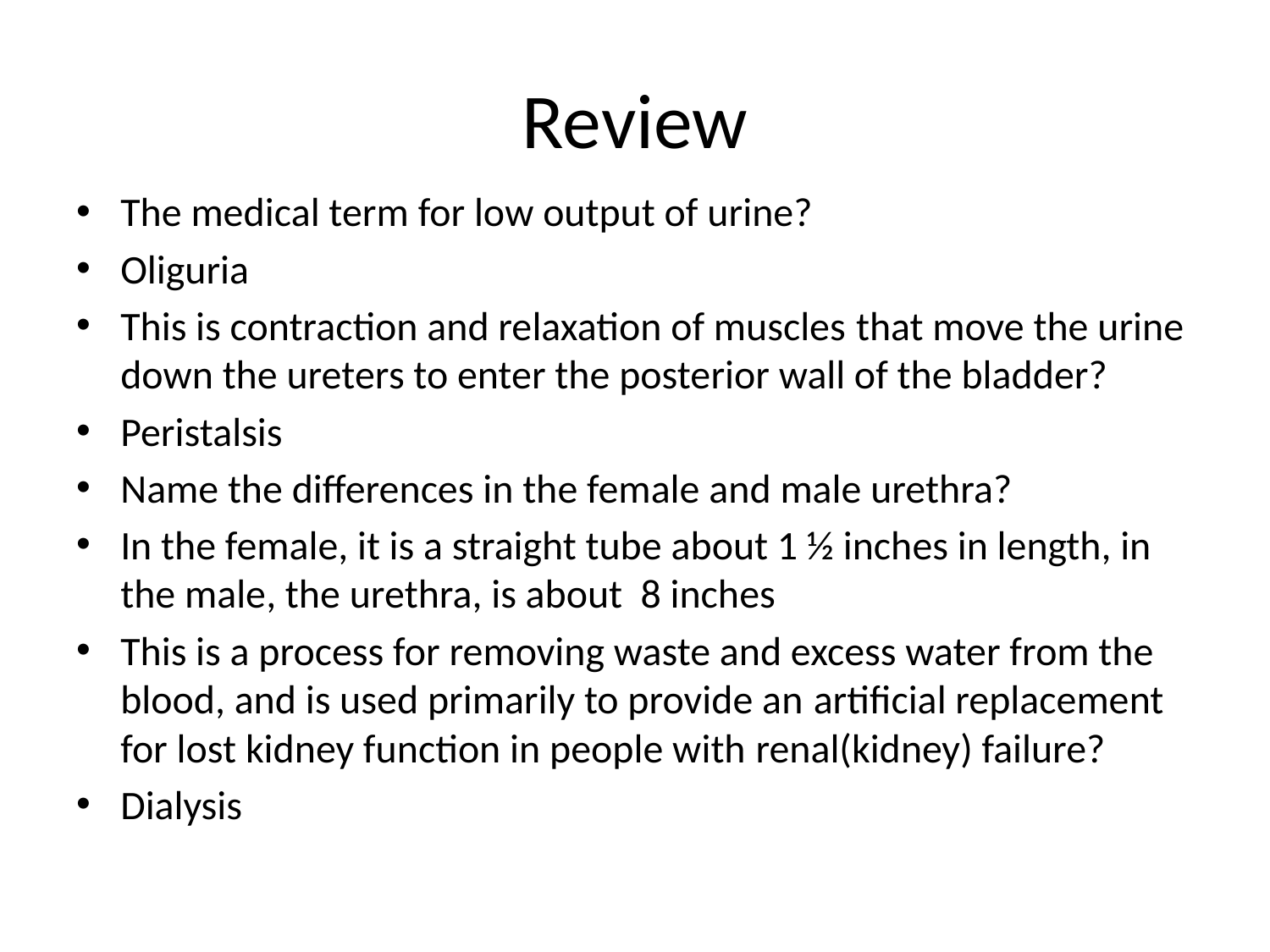

# Review
The medical term for low output of urine?
Oliguria
This is contraction and relaxation of muscles that move the urine down the ureters to enter the posterior wall of the bladder?
Peristalsis
Name the differences in the female and male urethra?
In the female, it is a straight tube about 1 ½ inches in length, in the male, the urethra, is about  8 inches
This is a process for removing waste and excess water from the blood, and is used primarily to provide an artificial replacement for lost kidney function in people with renal(kidney) failure?
Dialysis